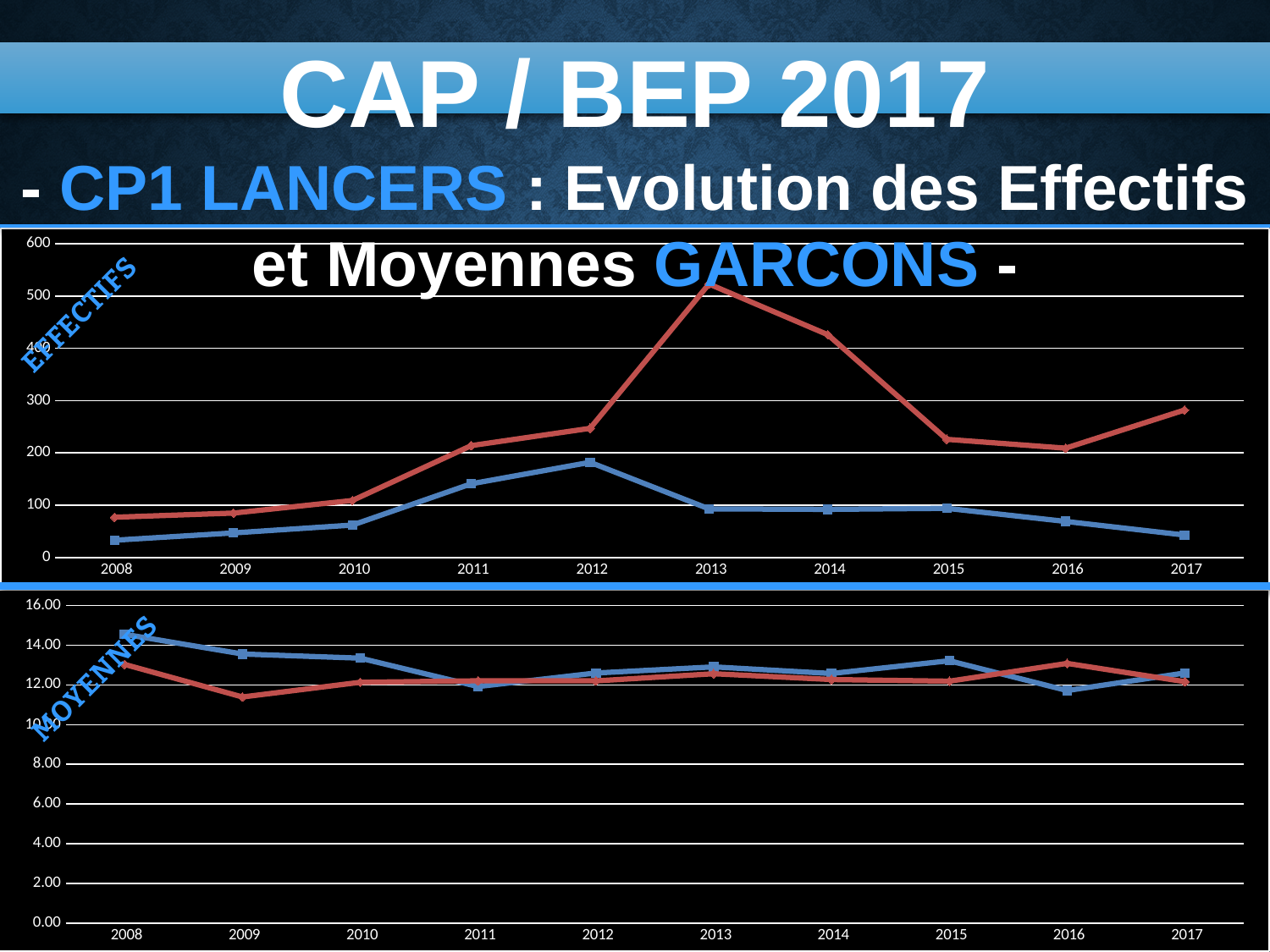

CAP / BEP 2017
- CP1 LANCERS : Evolution des Effectifs et Moyennes GARCONS -

### Chart

| Category | DISQUE | LANCER DU JAVELOT |
|---|---|---|
|  2008 | 33.0 | 77.0 |
|  2009 | 47.0 | 85.0 |
|  2010 | 62.0 | 109.0 |
|  2011 | 141.0 | 214.0 |
|  2012 | 182.0 | 247.0 |
|  2013 | 93.0 | 523.0 |
|  2014 | 92.0 | 426.0 |
|  2015 | 94.0 | 226.0 |
|  2016 | 69.0 | 209.0 |
|  2017 | 43.0 | 282.0 |
EFFECTIFS

### Chart

| Category | DISQUE | LANCER DU JAVELOT |
|---|---|---|
|  2008 | 14.55 | 13.03 |
|  2009 | 13.55531914893617 | 11.391764705882352 |
|  2010 | 13.346774193548391 | 12.131192660550457 |
|  2011 | 11.917391304347822 | 12.206572769953052 |
|  2012 | 12.6 | 12.2 |
|  2013 | 12.905376344086028 | 12.561153846153811 |
|  2014 | 12.573913043478267 | 12.267695961995248 |
|  2015 | 13.2163 | 12.18533 |
|  2016 | 11.714705882352941 | 13.083653846153844 |
|  2017 | 12.60232558139535 | 12.160431654676263 |
MOYENNES